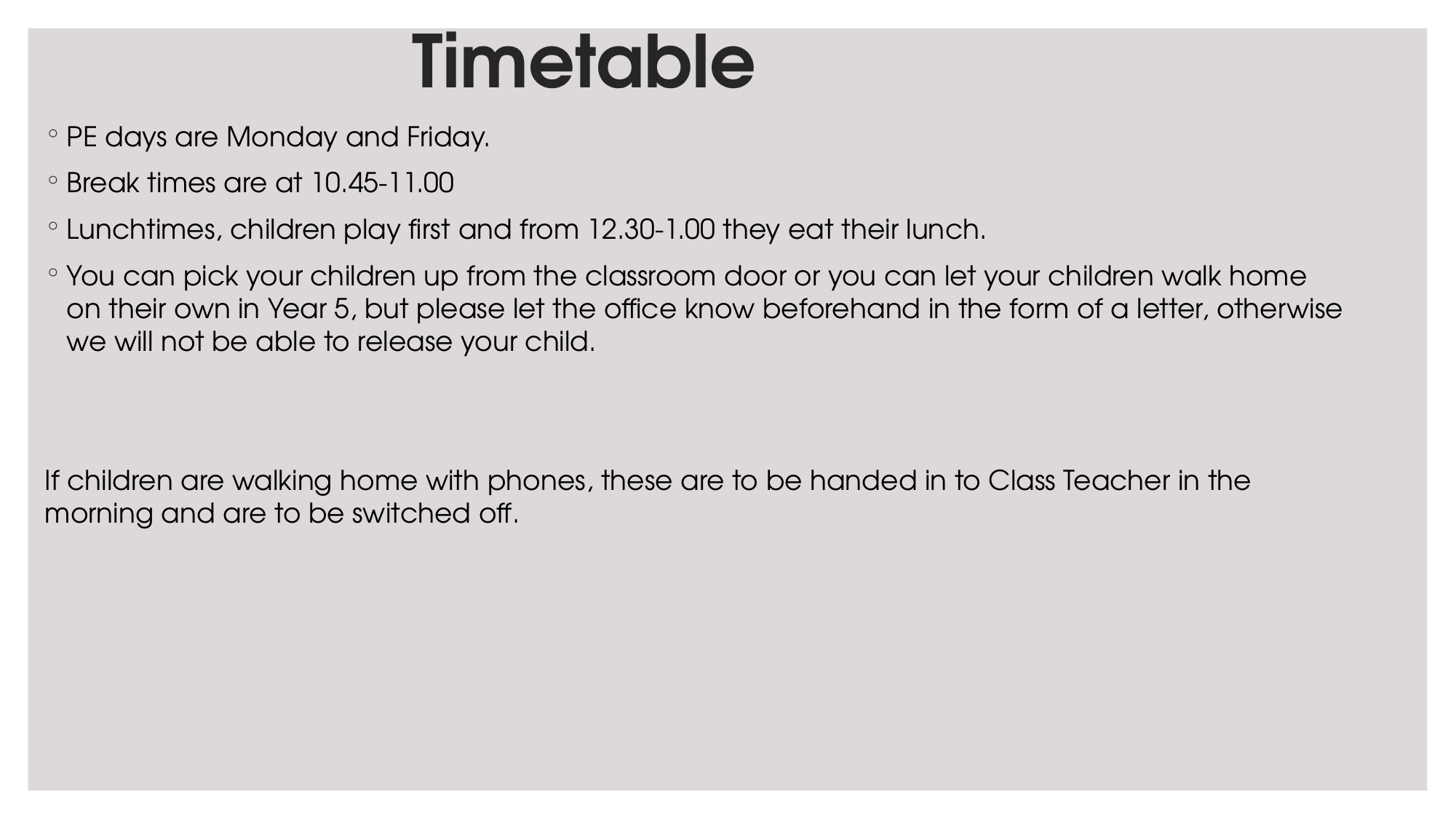

# Timetable
PE days are Monday and Friday.
Break times are at 10.45-11.00
Lunchtimes, children play first and from 12.30-1.00 they eat their lunch.
You can pick your children up from the classroom door or you can let your children walk home on their own in Year 5, but please let the office know beforehand in the form of a letter, otherwise we will not be able to release your child.

If children are walking home with phones, these are to be handed in to Class Teacher in the morning and are to be switched off.